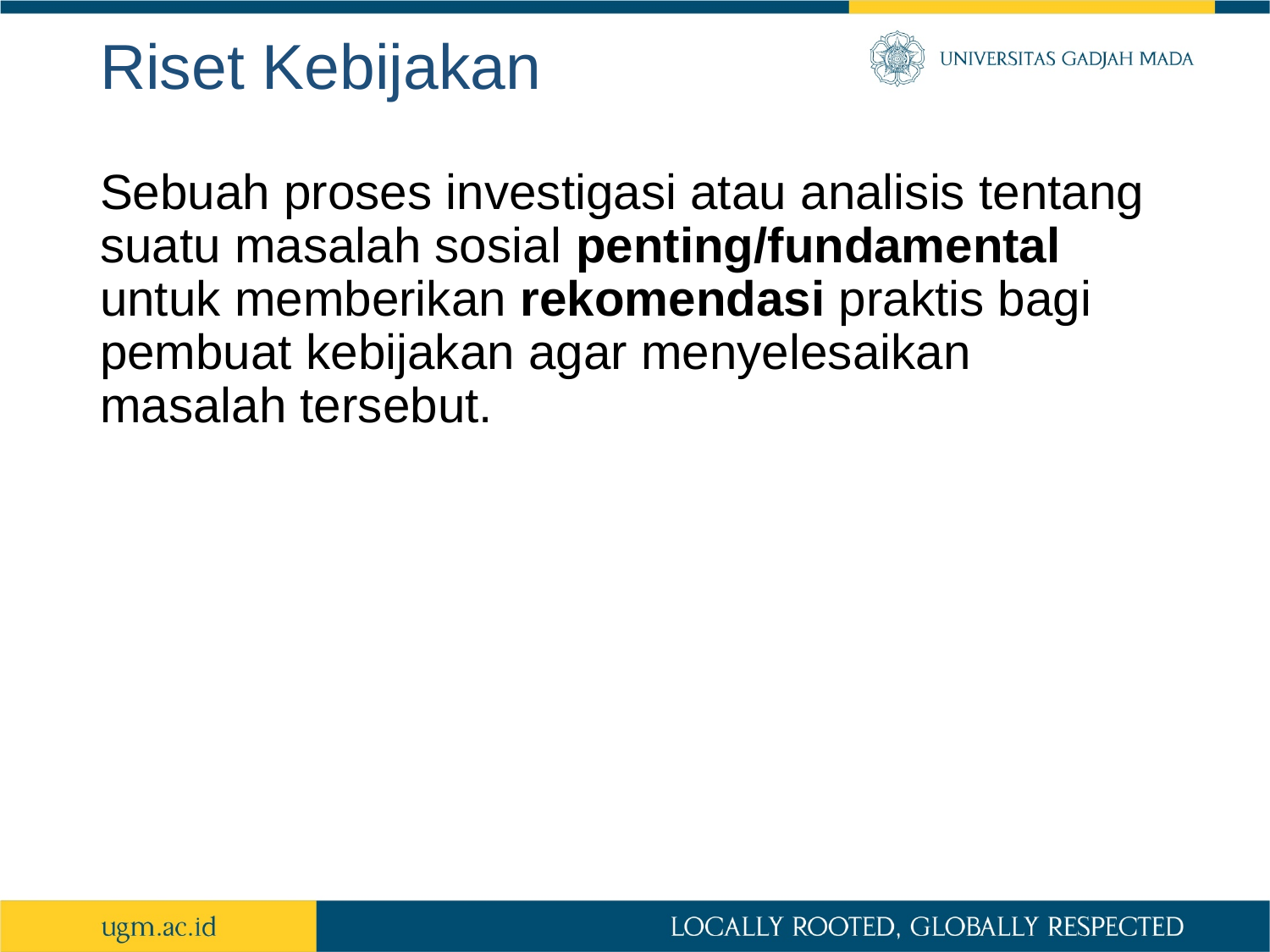

# Riset Kebijakan
Sebuah proses investigasi atau analisis tentang suatu masalah sosial penting/fundamental untuk memberikan rekomendasi praktis bagi pembuat kebijakan agar menyelesaikan masalah tersebut.